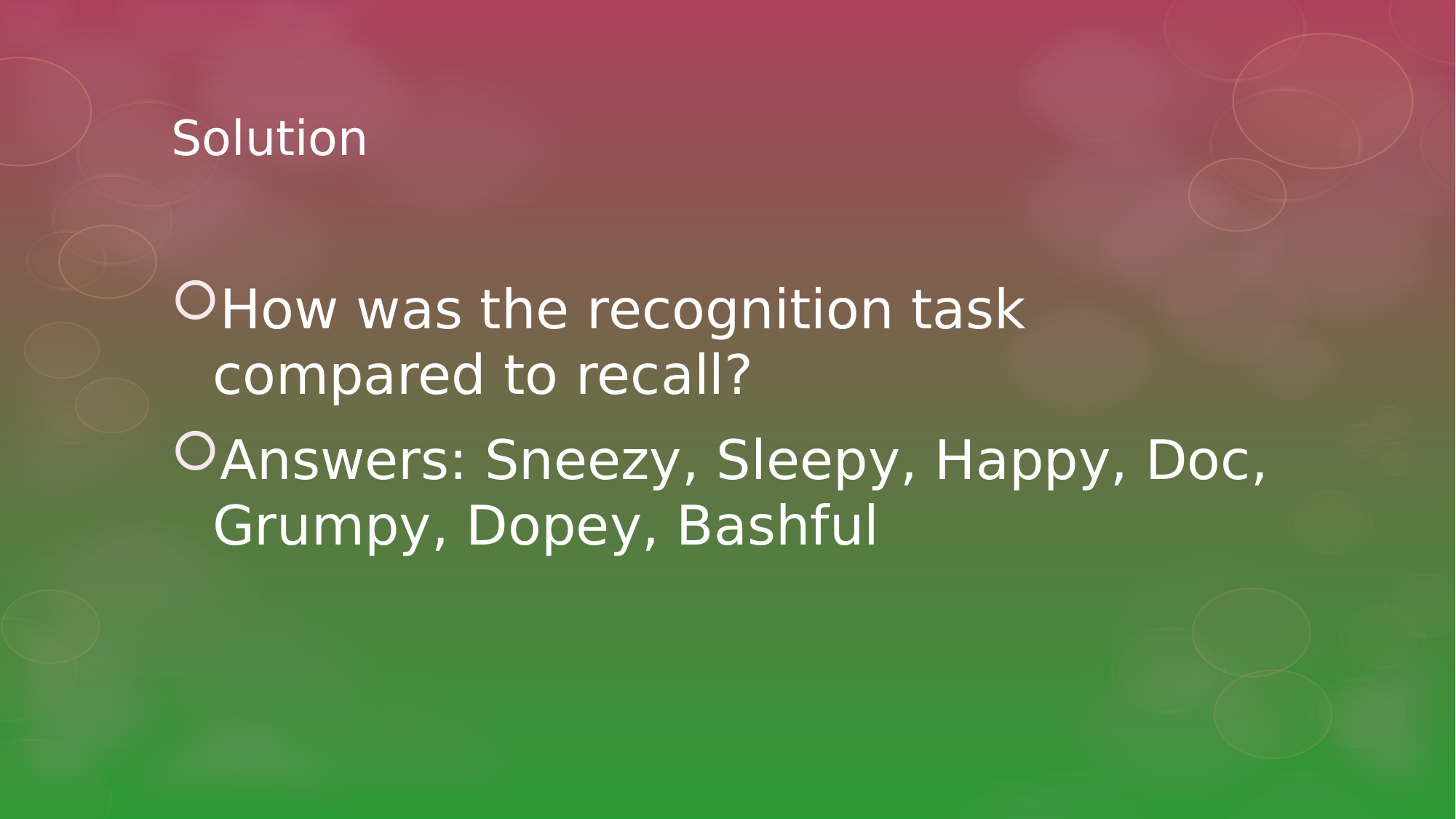

# Solution
How was the recognition task compared to recall?
Answers: Sneezy, Sleepy, Happy, Doc, Grumpy, Dopey, Bashful